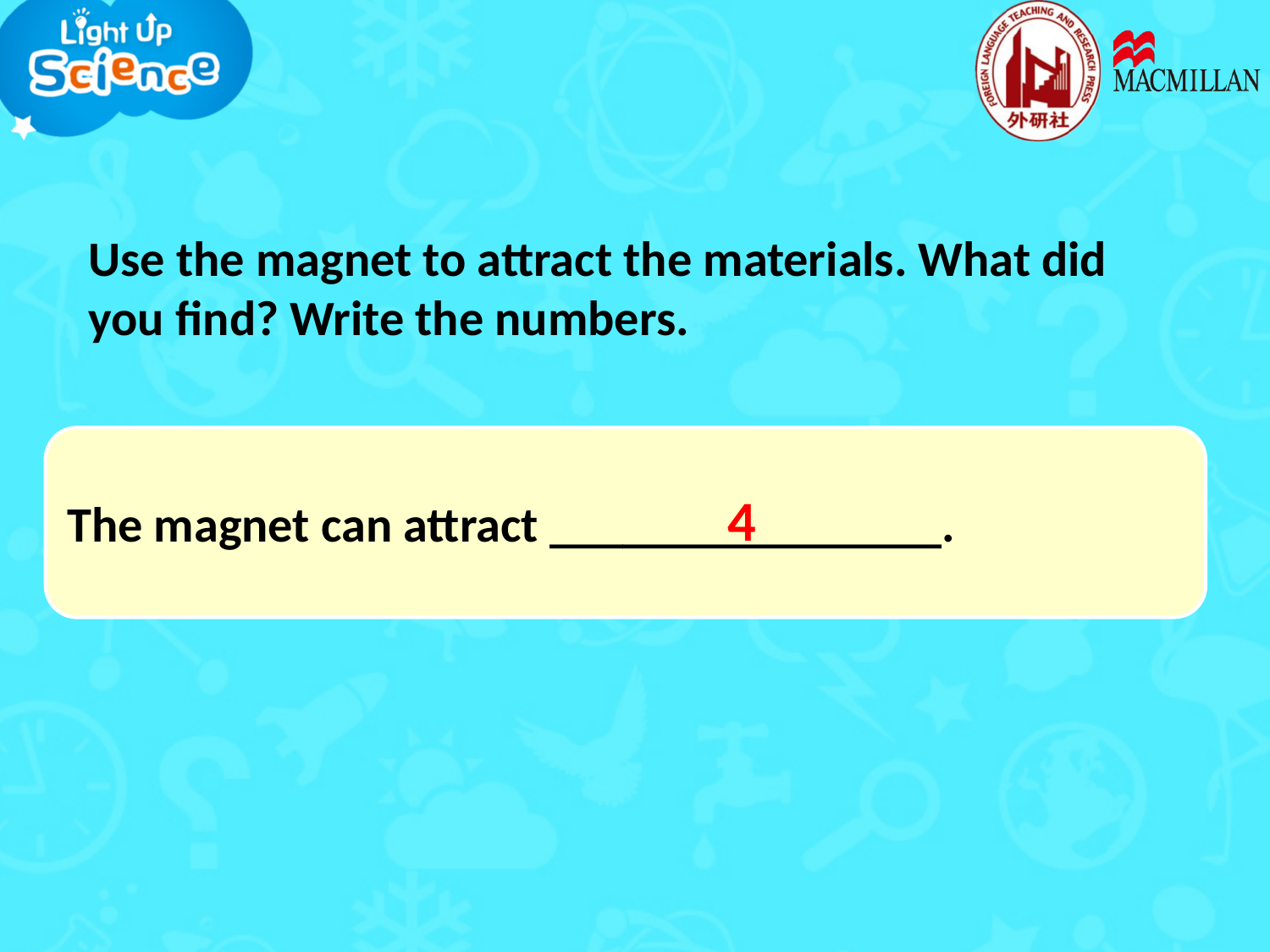

Use the magnet to attract the materials. What did you find? Write the numbers.
The magnet can attract ________________.
4